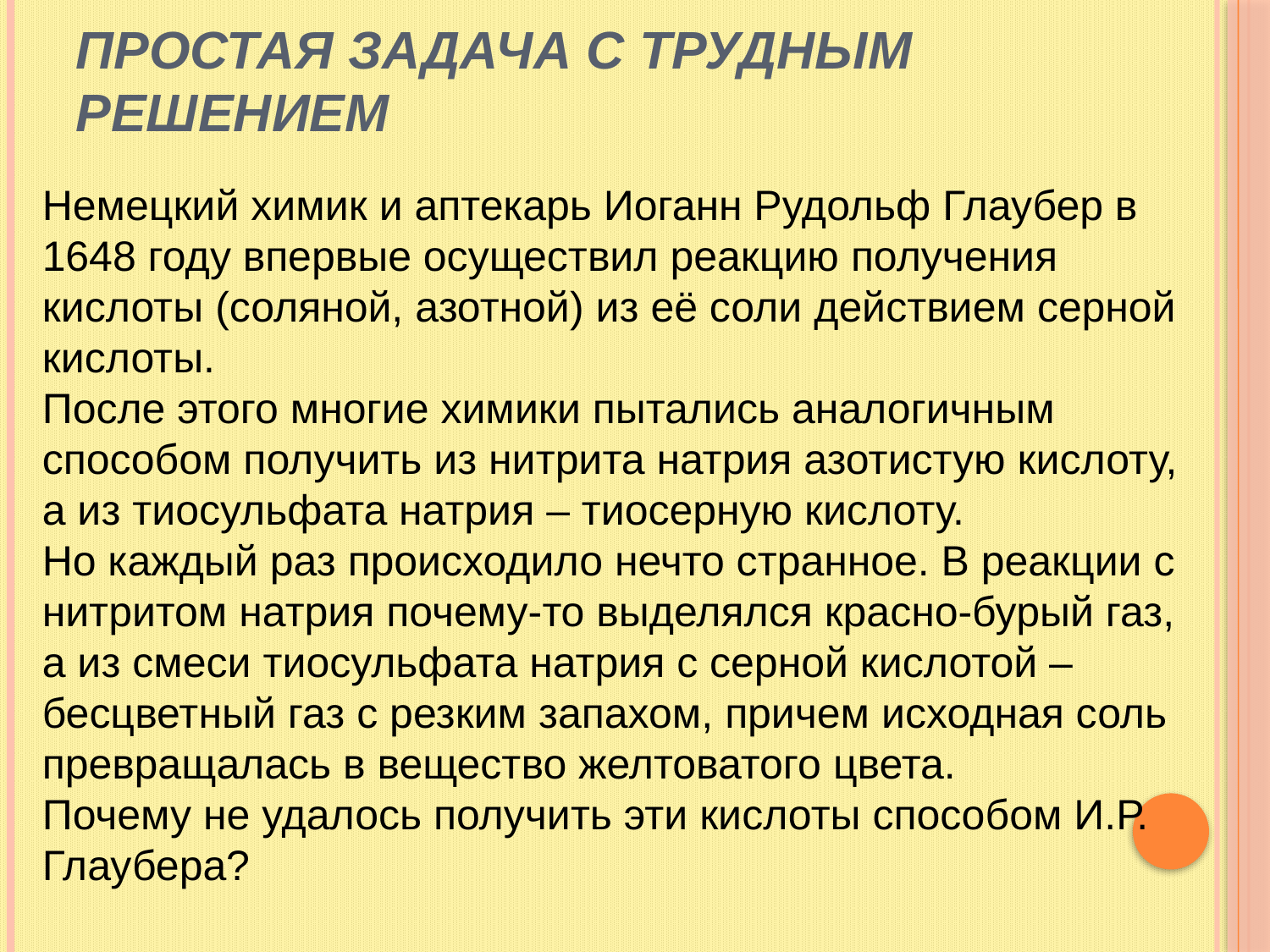

# Простая задача с трудным решением
Немецкий химик и аптекарь Иоганн Рудольф Глаубер в 1648 году впервые осуществил реакцию получения кислоты (соляной, азотной) из её соли действием серной кислоты.
После этого многие химики пытались аналогичным способом получить из нитрита натрия азотистую кислоту, а из тиосульфата натрия – тиосерную кислоту.
Но каждый раз происходило нечто странное. В реакции с нитритом натрия почему-то выделялся красно-бурый газ, а из смеси тиосульфата натрия с серной кислотой – бесцветный газ с резким запахом, причем исходная соль превращалась в вещество желтоватого цвета.
Почему не удалось получить эти кислоты способом И.Р. Глаубера?